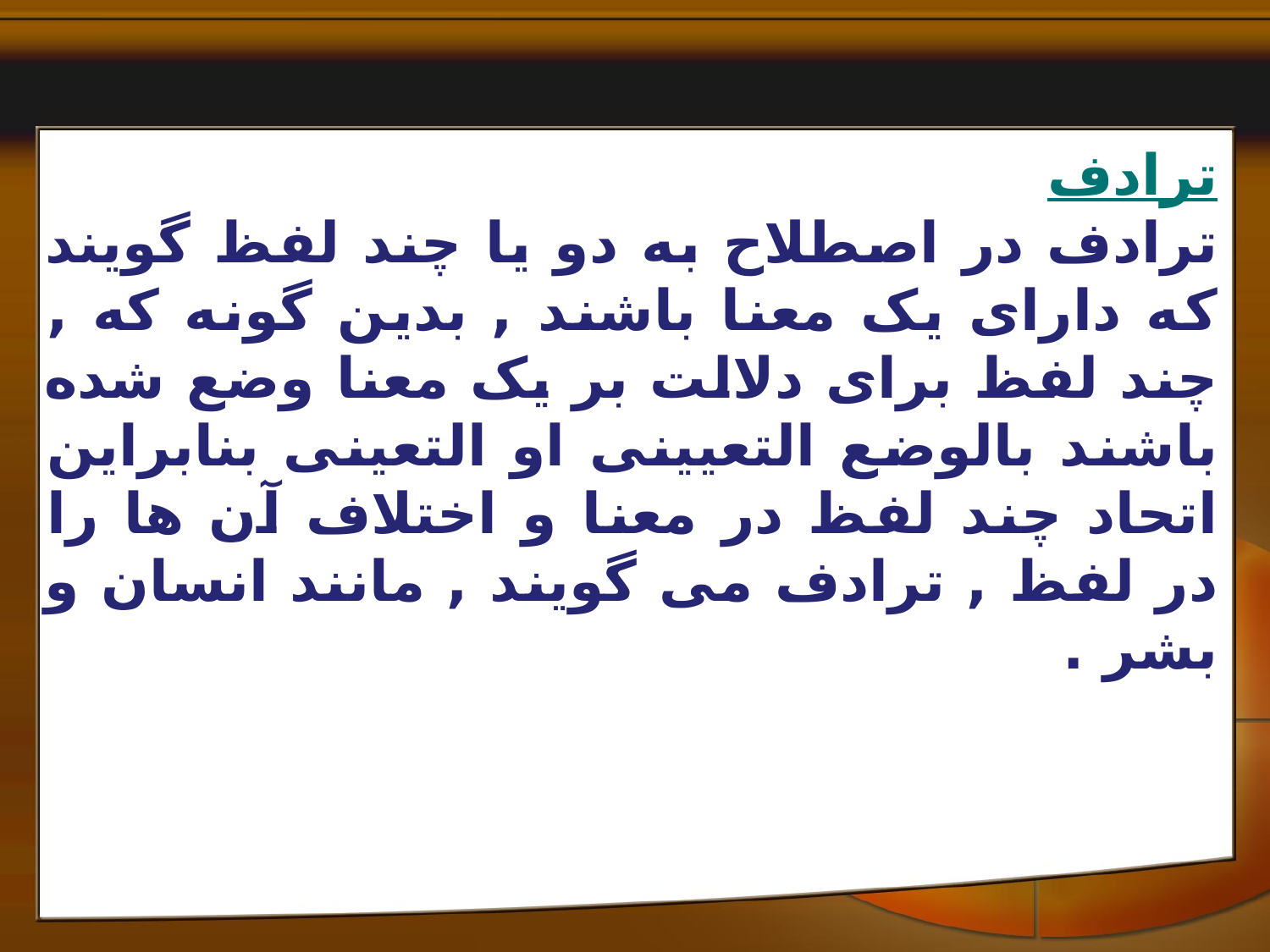

ترادف
ترادف در اصطلاح به دو يا چند لفظ گويند که داراى يک معنا باشند , بدين گونه که , چند لفظ براى دلالت بر يک معنا وضع شده باشند بالوضع التعیینی او التعینی بنابراين اتحاد چند لفظ در معنا و اختلاف آن ها را در لفظ , ترادف مى گويند , مانند انسان و بشر .